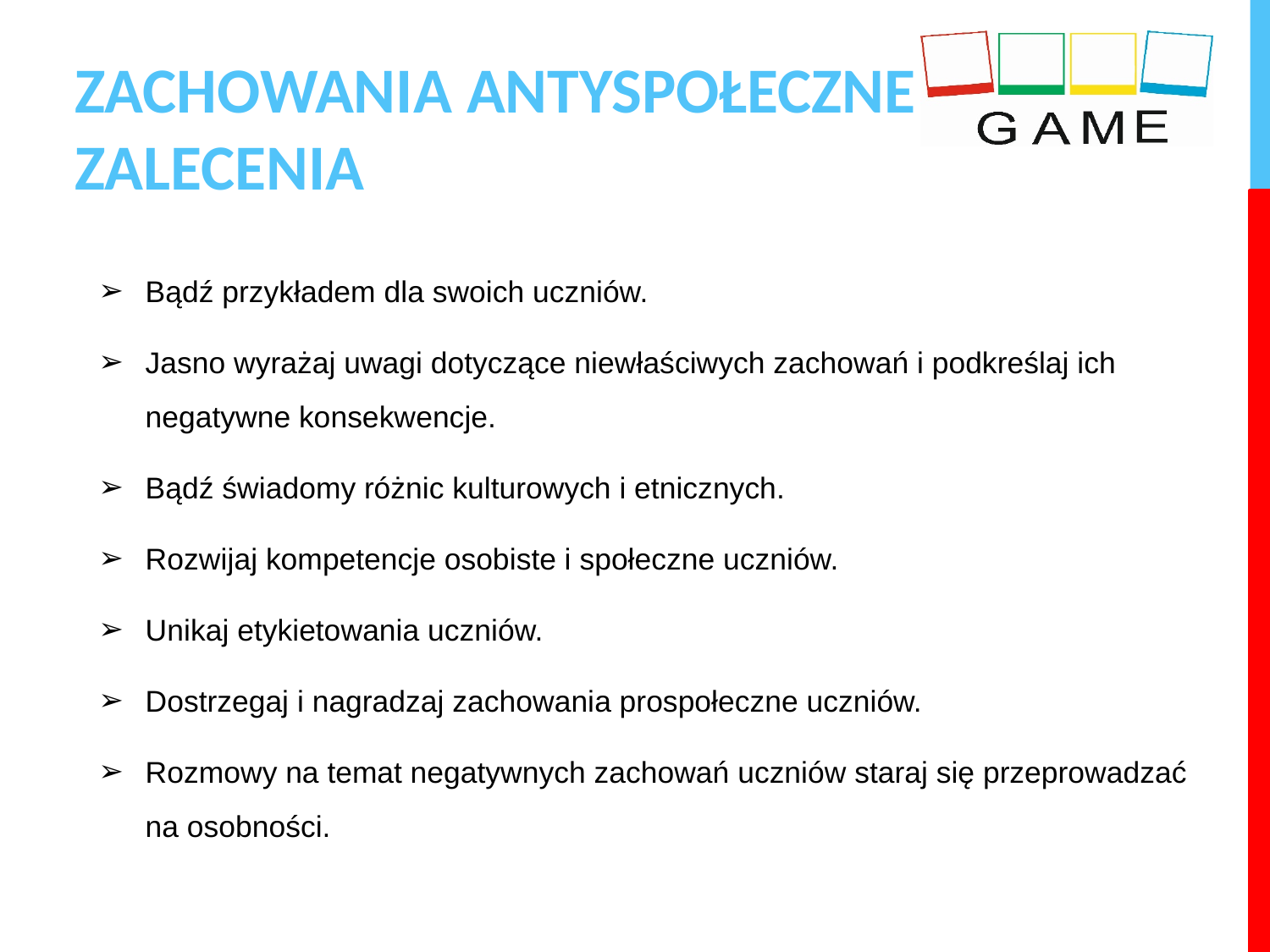

# ZACHOWANIA ANTYSPOŁECZNE
ZALECENIA
Bądź przykładem dla swoich uczniów.
Jasno wyrażaj uwagi dotyczące niewłaściwych zachowań i podkreślaj ich negatywne konsekwencje.
Bądź świadomy różnic kulturowych i etnicznych.
Rozwijaj kompetencje osobiste i społeczne uczniów.
Unikaj etykietowania uczniów.
Dostrzegaj i nagradzaj zachowania prospołeczne uczniów.
Rozmowy na temat negatywnych zachowań uczniów staraj się przeprowadzać na osobności.